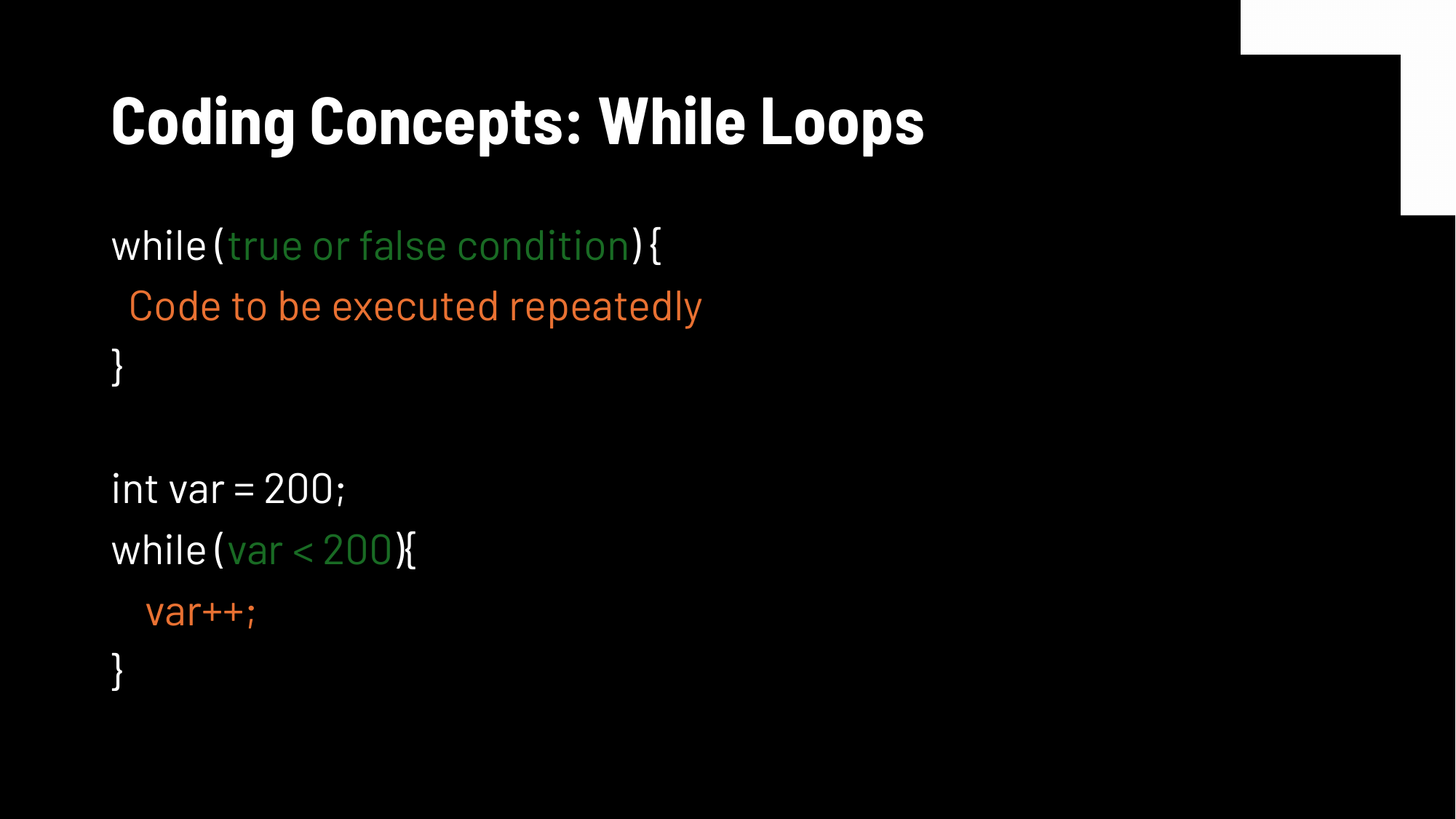

# Coding Concepts: While Loops
while (true or false condition) {
  Code to be executed repeatedly
}

int var = 200;
while (var < 200){
    var++;
}